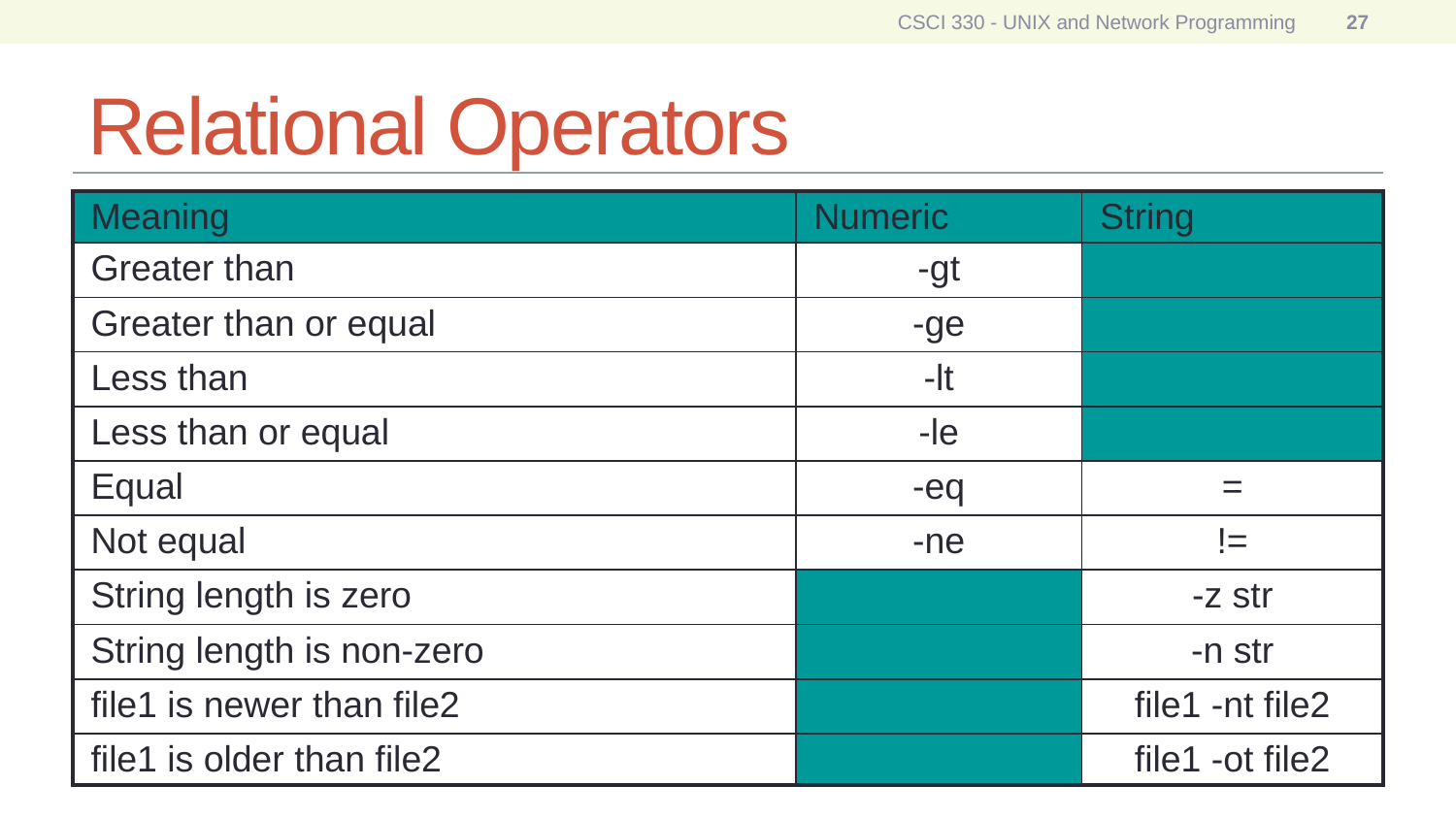

CSCI 330 - UNIX and Network Programming
27
# Relational Operators
| Meaning | Numeric | String |
| --- | --- | --- |
| Greater than | -gt |  |
| Greater than or equal | -ge |  |
| Less than | -lt |  |
| Less than or equal | -le |  |
| Equal | -eq | = |
| Not equal | -ne | != |
| String length is zero |  | -z str |
| String length is non-zero |  | -n str |
| file1 is newer than file2 |  | file1 -nt file2 |
| file1 is older than file2 |  | file1 -ot file2 |